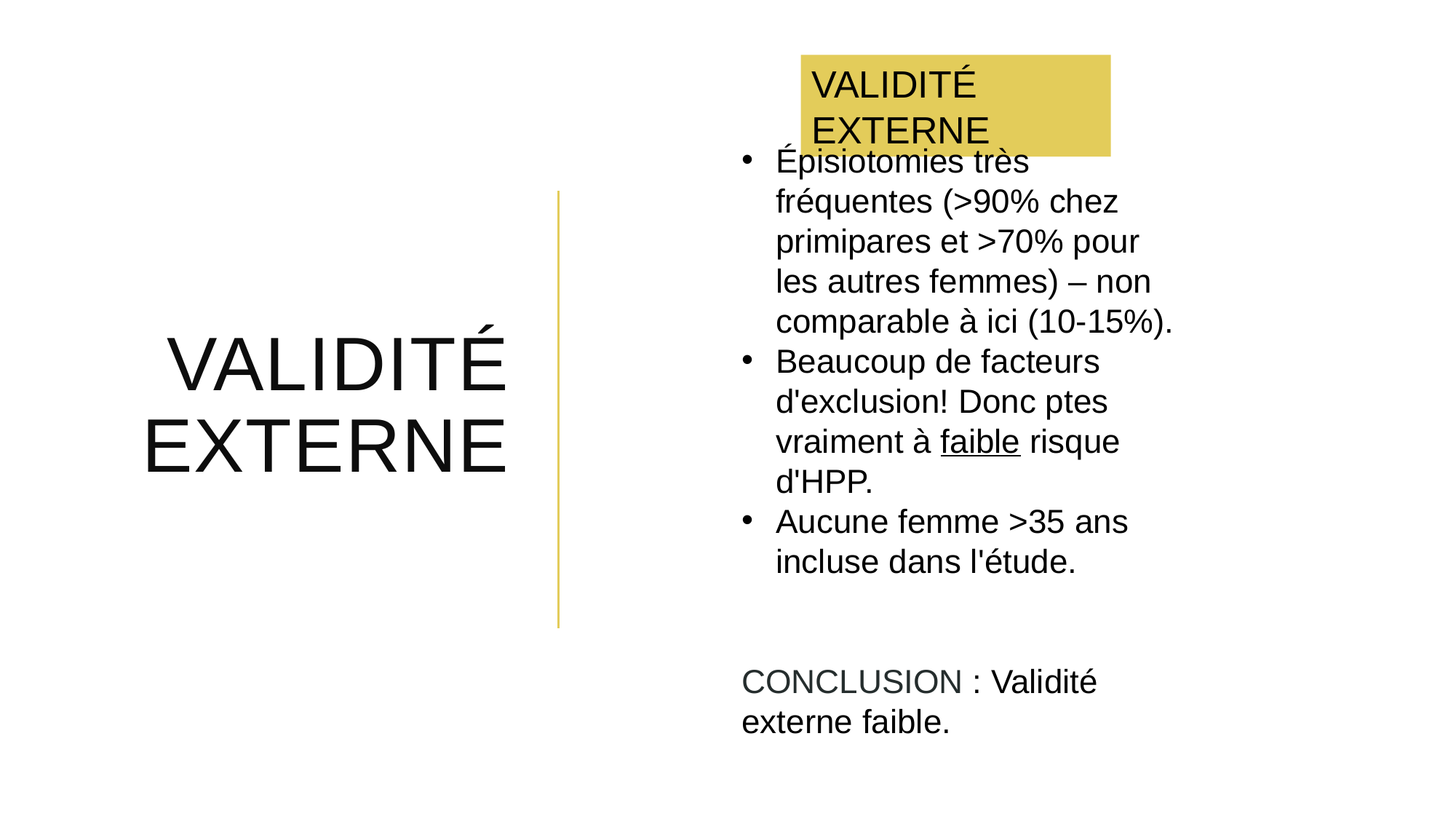

VALIDITÉ EXTERNE
Validité
externe
Épisiotomies très fréquentes (>90% chez primipares et >70% pour les autres femmes) – non comparable à ici (10-15%).
Beaucoup de facteurs d'exclusion! Donc ptes vraiment à faible risque d'HPP.
Aucune femme >35 ans incluse dans l'étude.

CONCLUSION : Validité externe faible.